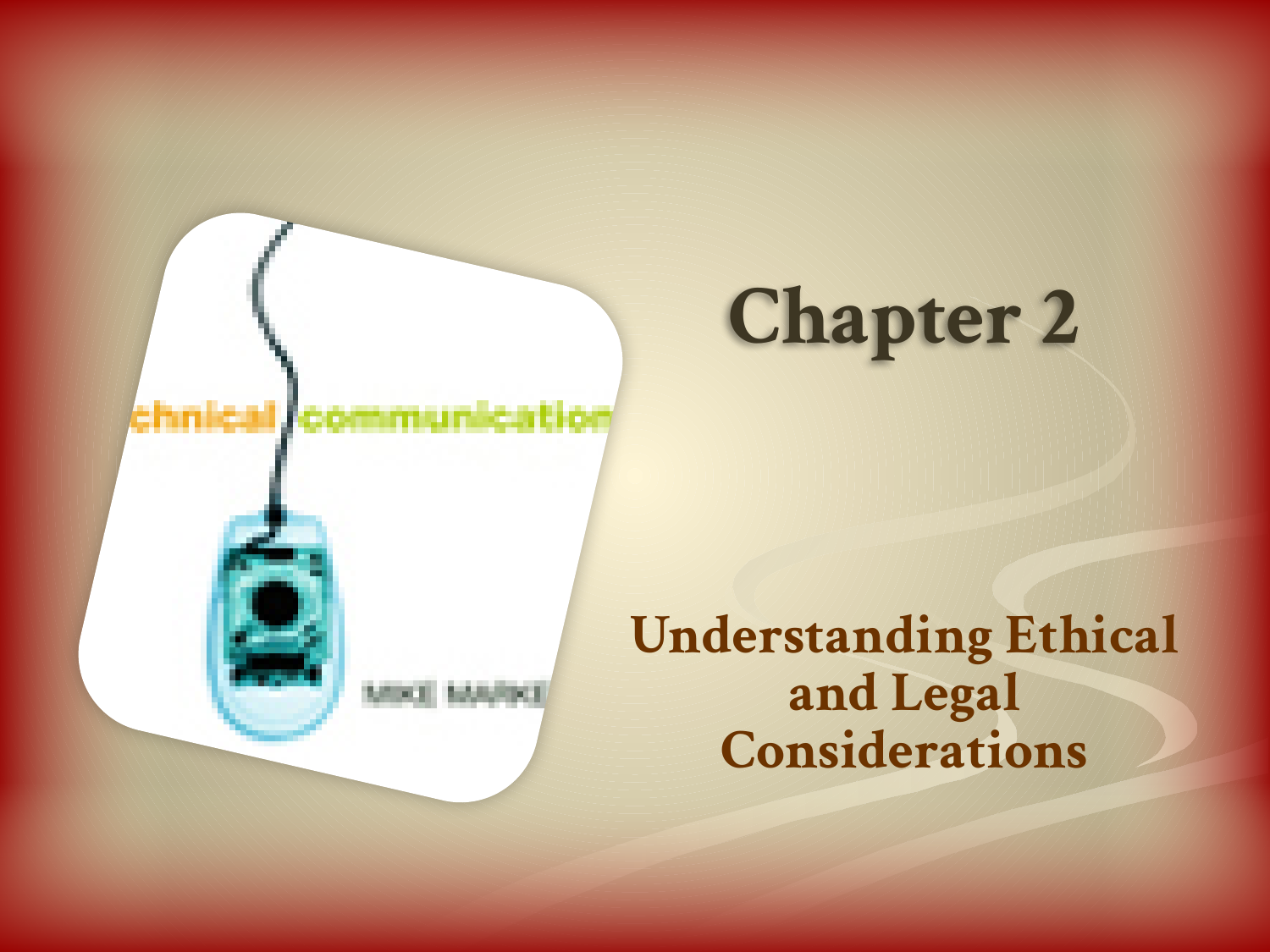

# Chapter 2
Understanding Ethical and Legal Considerations